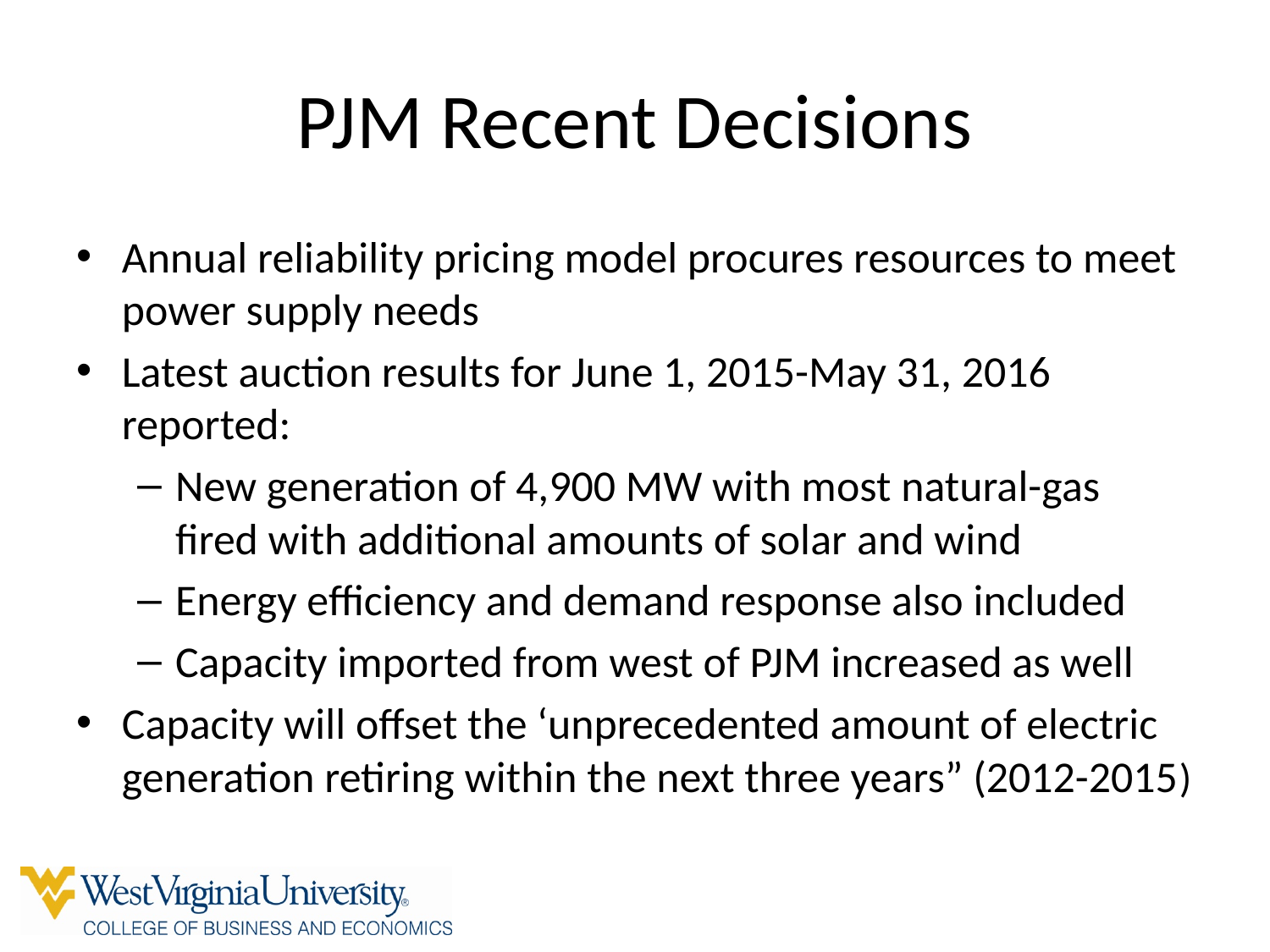

# PJM Recent Decisions
Annual reliability pricing model procures resources to meet power supply needs
Latest auction results for June 1, 2015-May 31, 2016 reported:
New generation of 4,900 MW with most natural-gas fired with additional amounts of solar and wind
Energy efficiency and demand response also included
Capacity imported from west of PJM increased as well
Capacity will offset the ‘unprecedented amount of electric generation retiring within the next three years” (2012-2015)